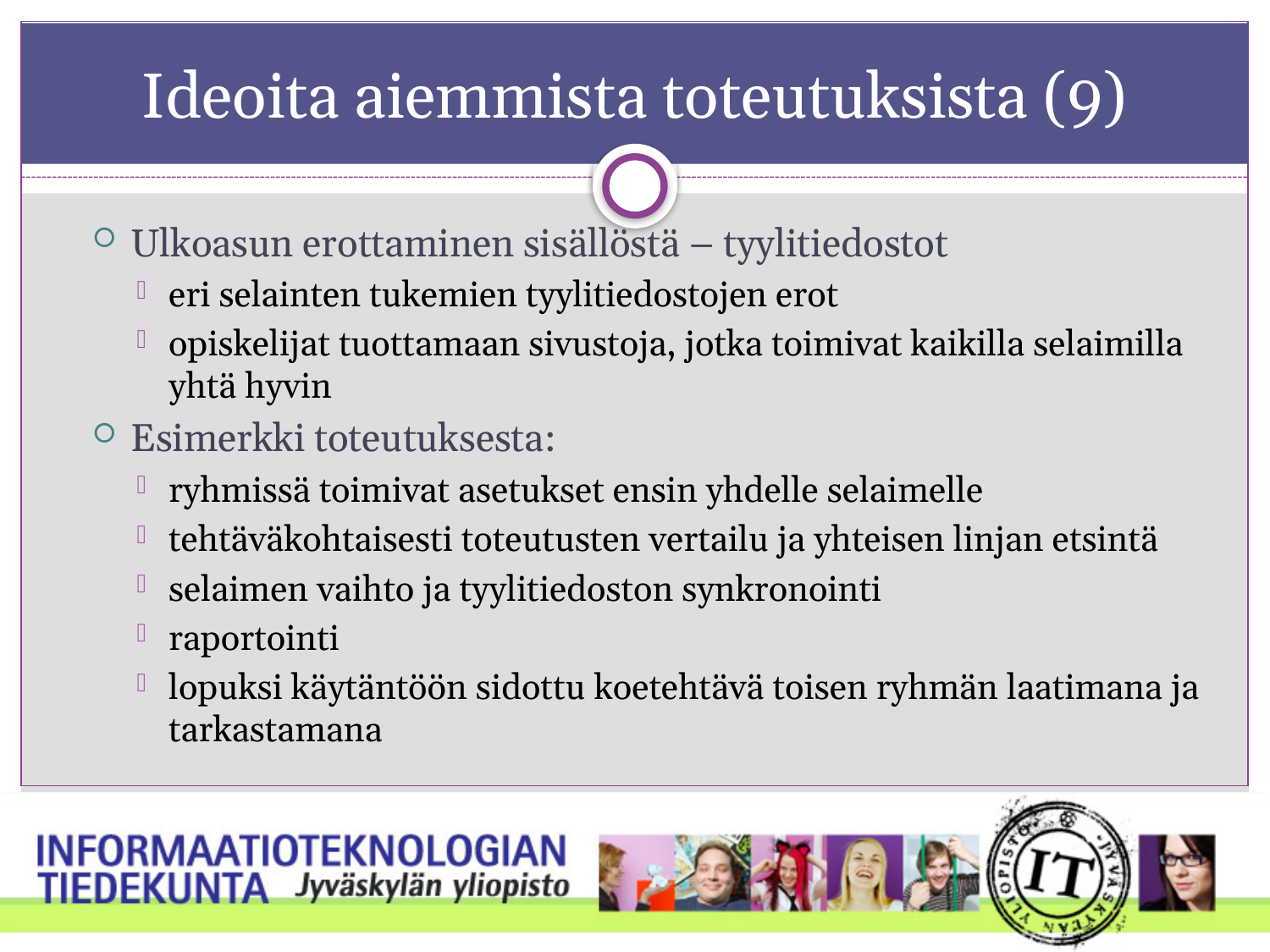

# Ideoita aiemmista toteutuksista (9)
Ulkoasun erottaminen sisällöstä – tyylitiedostot
eri selainten tukemien tyylitiedostojen erot
opiskelijat tuottamaan sivustoja, jotka toimivat kaikilla selaimilla yhtä hyvin
Esimerkki toteutuksesta:
ryhmissä toimivat asetukset ensin yhdelle selaimelle
tehtäväkohtaisesti toteutusten vertailu ja yhteisen linjan etsintä
selaimen vaihto ja tyylitiedoston synkronointi
raportointi
lopuksi käytäntöön sidottu koetehtävä toisen ryhmän laatimana ja tarkastamana